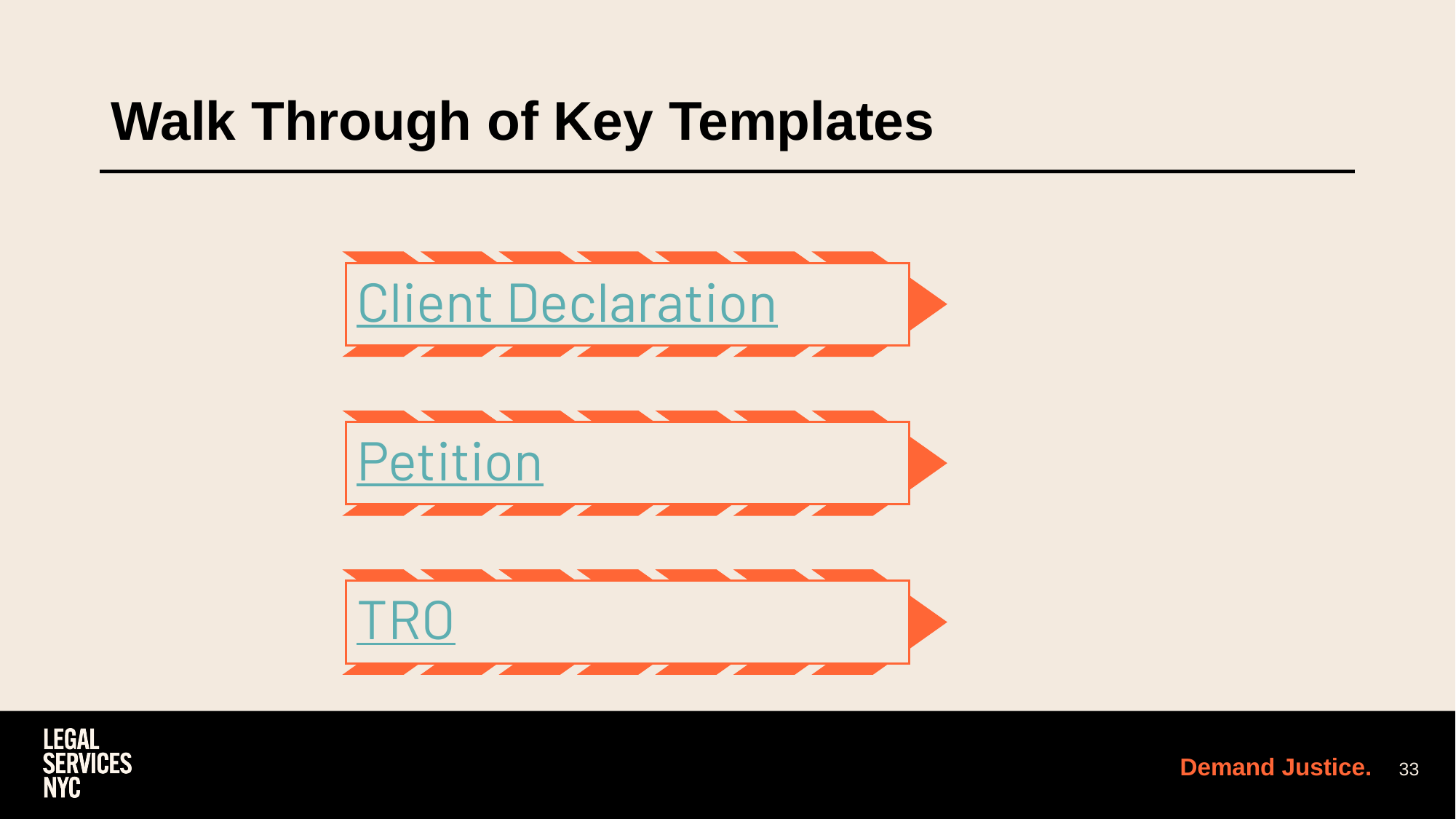

# Walk Through of Key Templates

Client Declaration

Petition

TRO